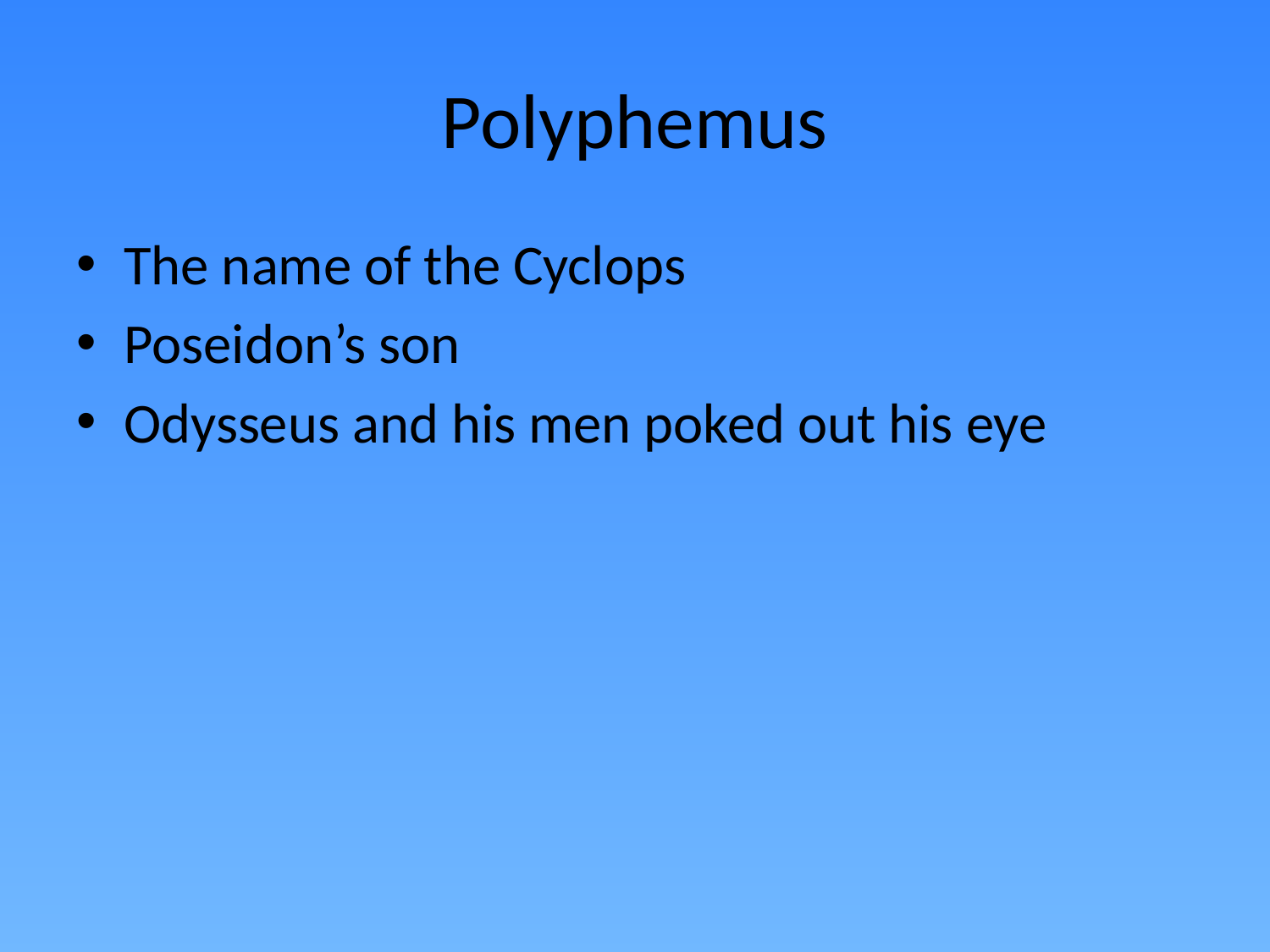

# Polyphemus
The name of the Cyclops
Poseidon’s son
Odysseus and his men poked out his eye